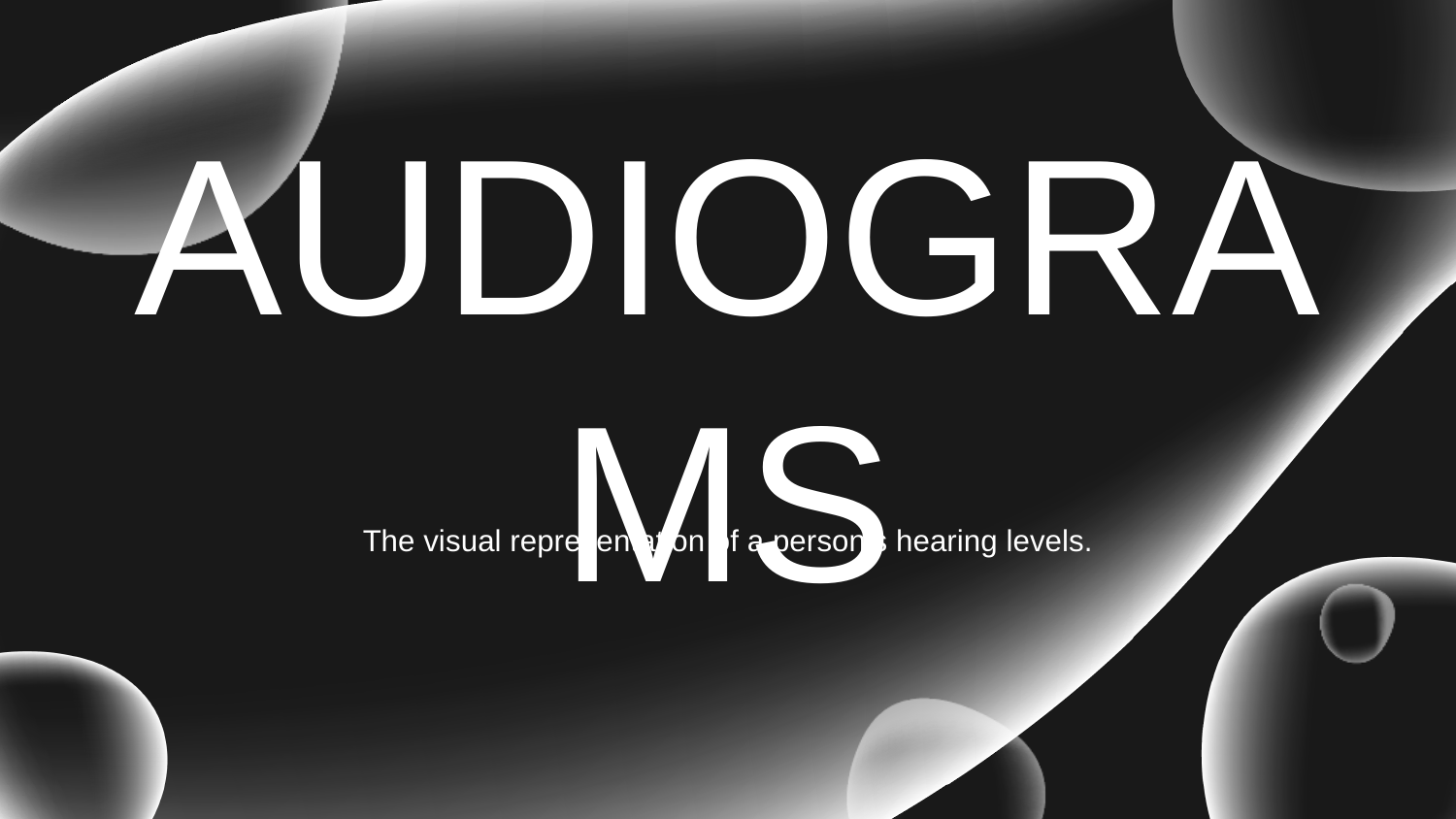

# AUDIOGRAMS
The visual representation of a person’s hearing levels.